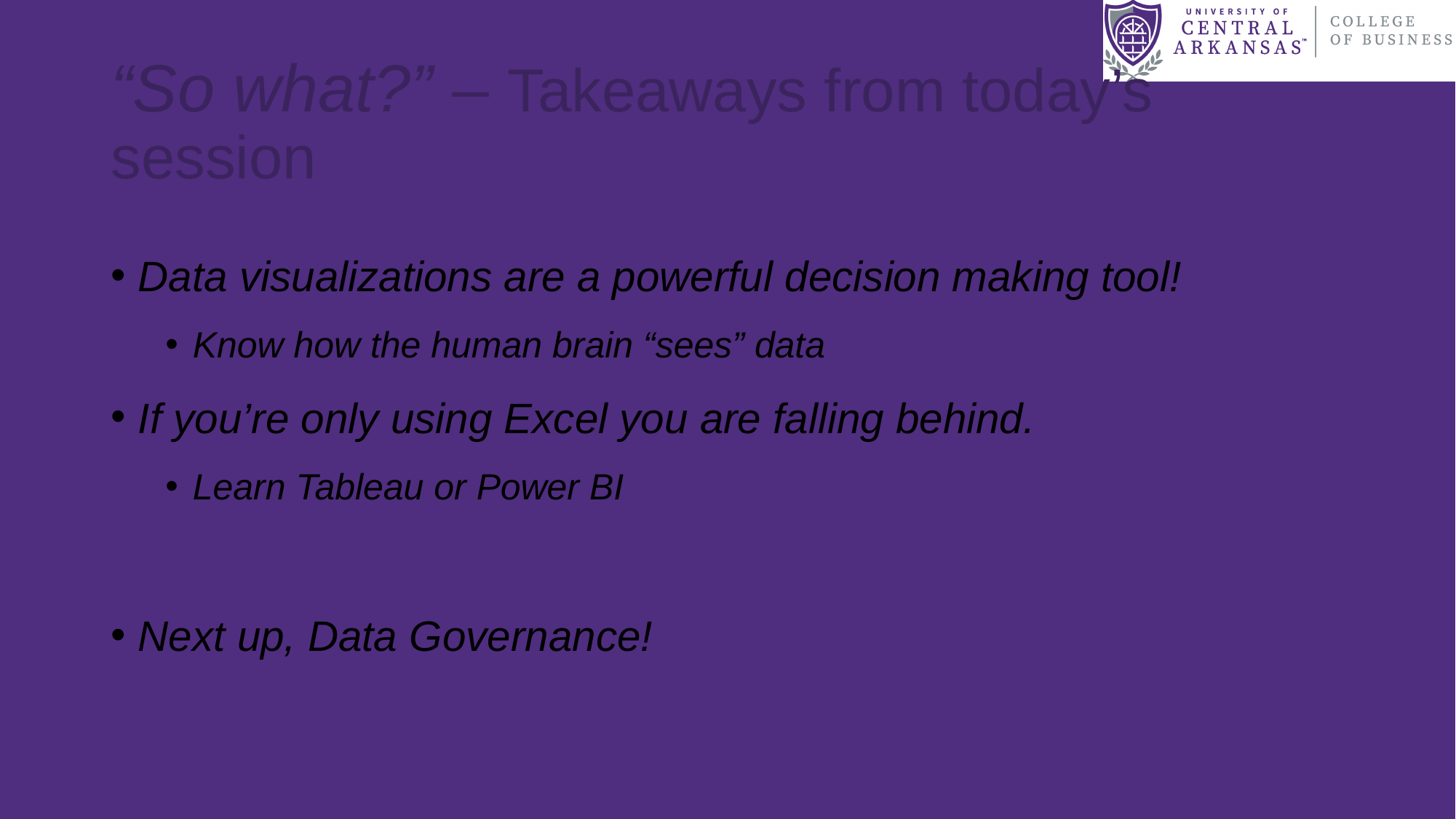

# “So what?” – Takeaways from today’s session
Data visualizations are a powerful decision making tool!
Know how the human brain “sees” data
If you’re only using Excel you are falling behind.
Learn Tableau or Power BI

Next up, Data Governance!